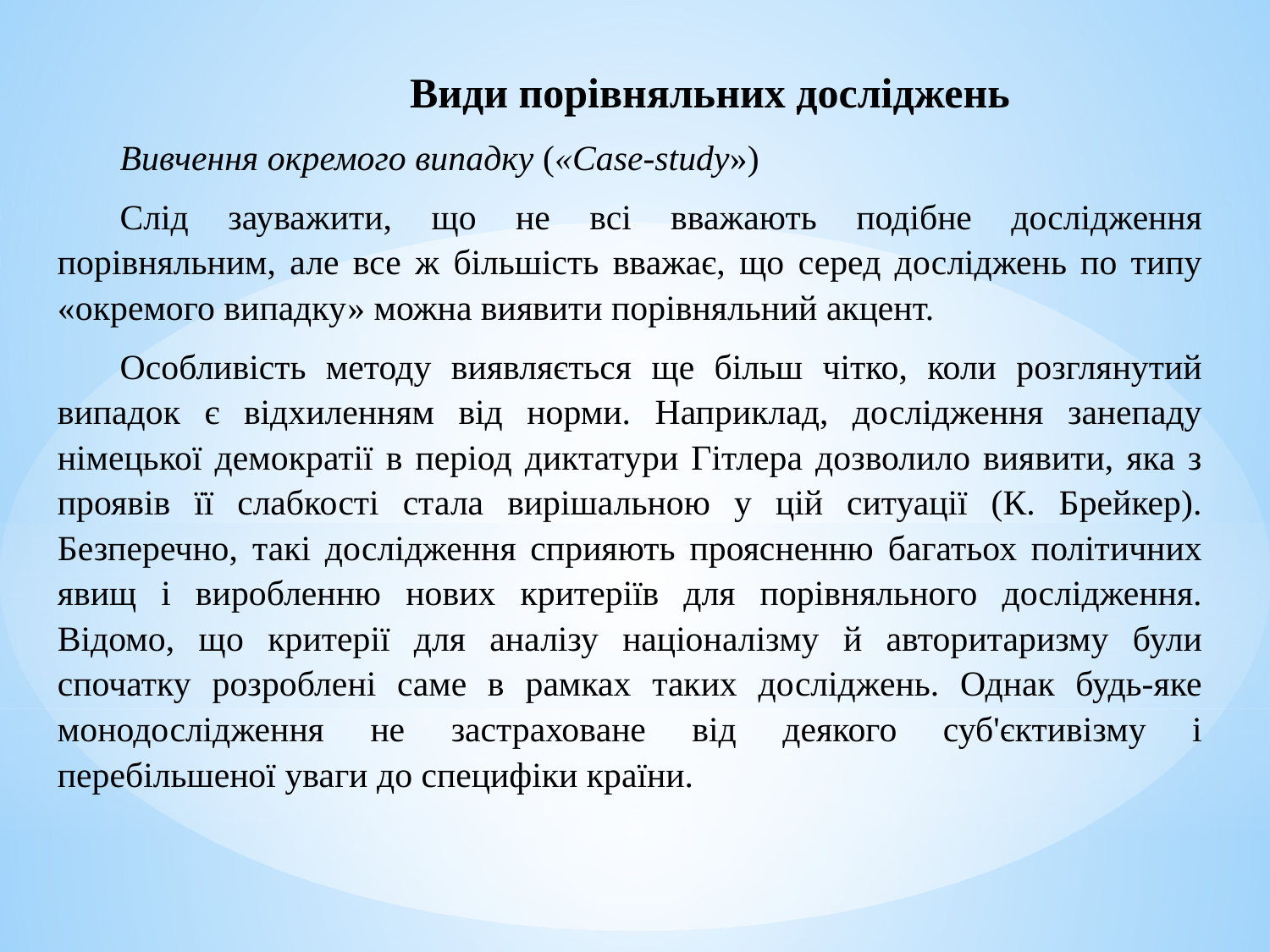

Види порівняльних досліджень
Вивчення окремого випадку («Сase-study»)
Слід зауважити, що не всі вважають подібне дослідження порівняльним, але все ж більшість вважає, що серед досліджень по типу «окремого випадку» можна виявити порівняльний акцент.
Особливість методу виявляється ще більш чітко, коли розглянутий випадок є відхиленням від норми. Наприклад, дослідження занепаду німецької демократії в період диктатури Гітлера дозволило виявити, яка з проявів її слабкості стала вирішальною у цій ситуації (К. Брейкер). Безперечно, такі дослідження сприяють проясненню багатьох політичних явищ і виробленню нових критеріїв для порівняльного дослідження. Відомо, що критерії для аналізу націоналізму й авторитаризму були спочатку розроблені саме в рамках таких досліджень. Однак будь-яке монодослідження не застраховане від деякого суб'єктивізму і перебільшеної уваги до специфіки країни.